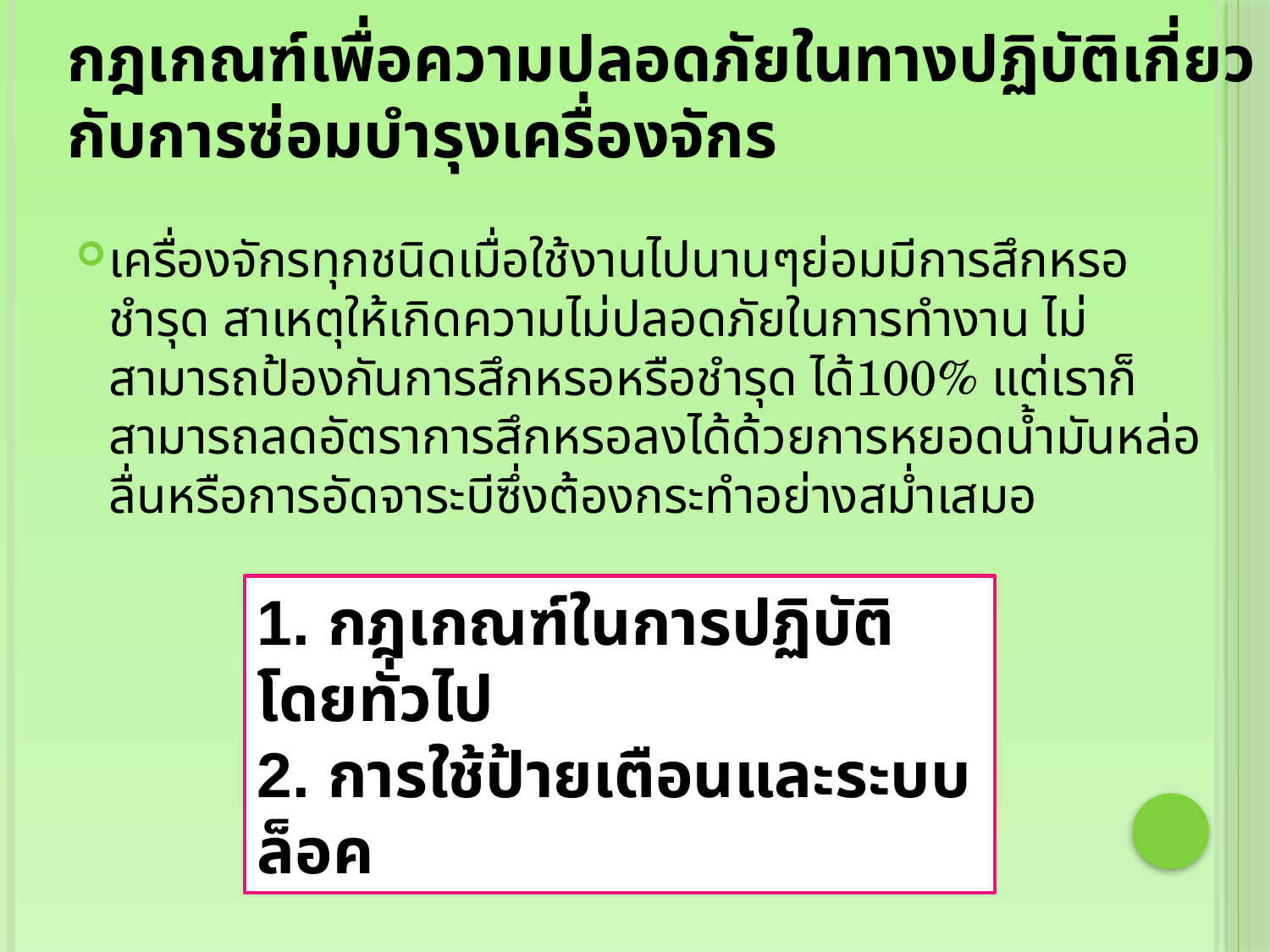

# กฎเกณฑ์เพื่อความปลอดภัยในทางปฏิบัติเกี่ยวกับการซ่อมบำรุงเครื่องจักร
เครื่องจักรทุกชนิดเมื่อใช้งานไปนานๆย่อมมีการสึกหรอ ชำรุด สาเหตุให้เกิดความไม่ปลอดภัยในการทำงาน ไม่สามารถป้องกันการสึกหรอหรือชำรุด ได้100% แต่เราก็สามารถลดอัตราการสึกหรอลงได้ด้วยการหยอดน้ำมันหล่อลื่นหรือการอัดจาระบีซึ่งต้องกระทำอย่างสม่ำเสมอ

1. กฎเกณฑ์ในการปฏิบัติโดยทั่วไป
2. การใช้ป้ายเตือนและระบบล็อค